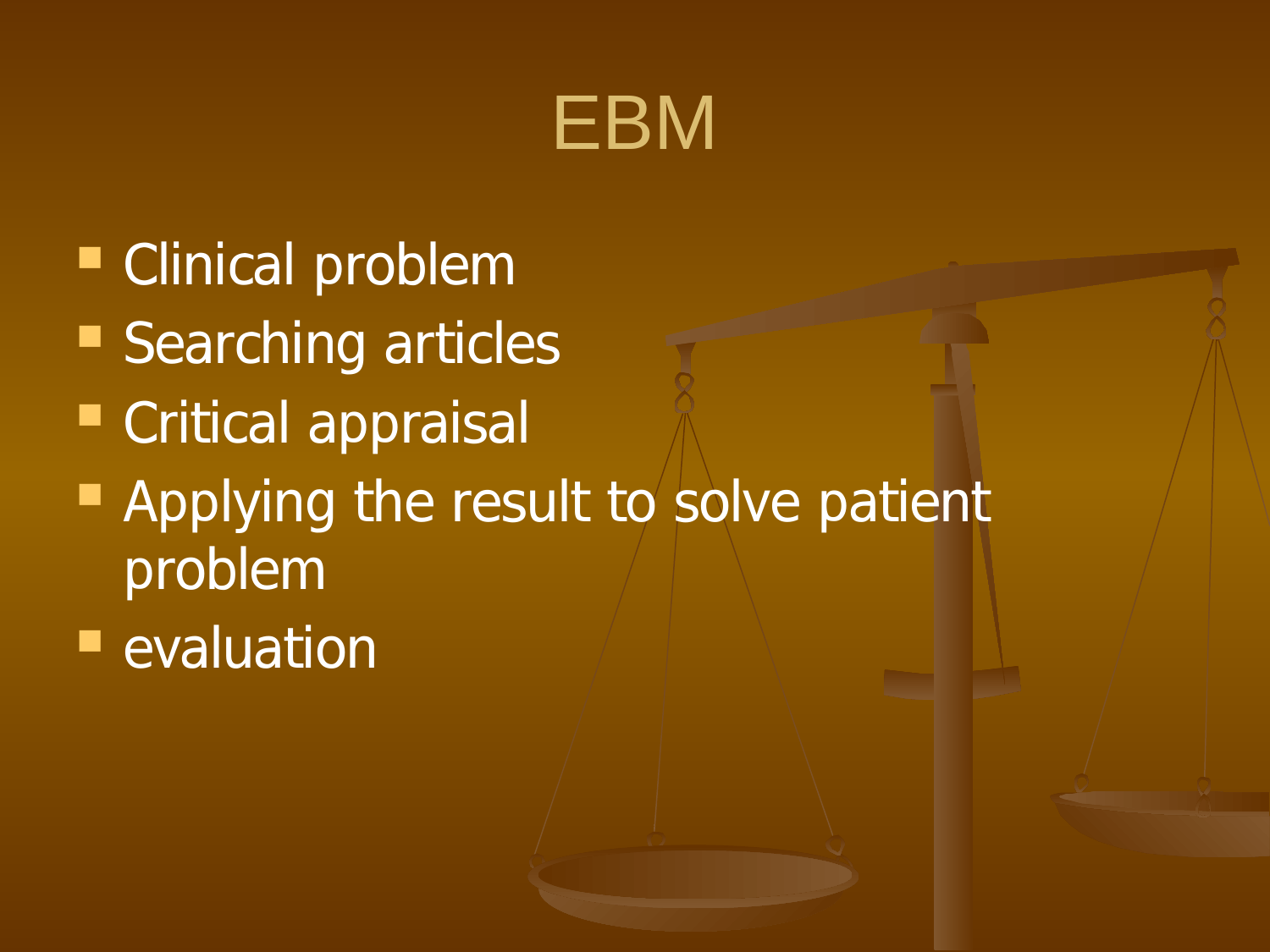

# EBM
Clinical problem
Searching articles
Critical appraisal
Applying the result to solve patient problem
evaluation